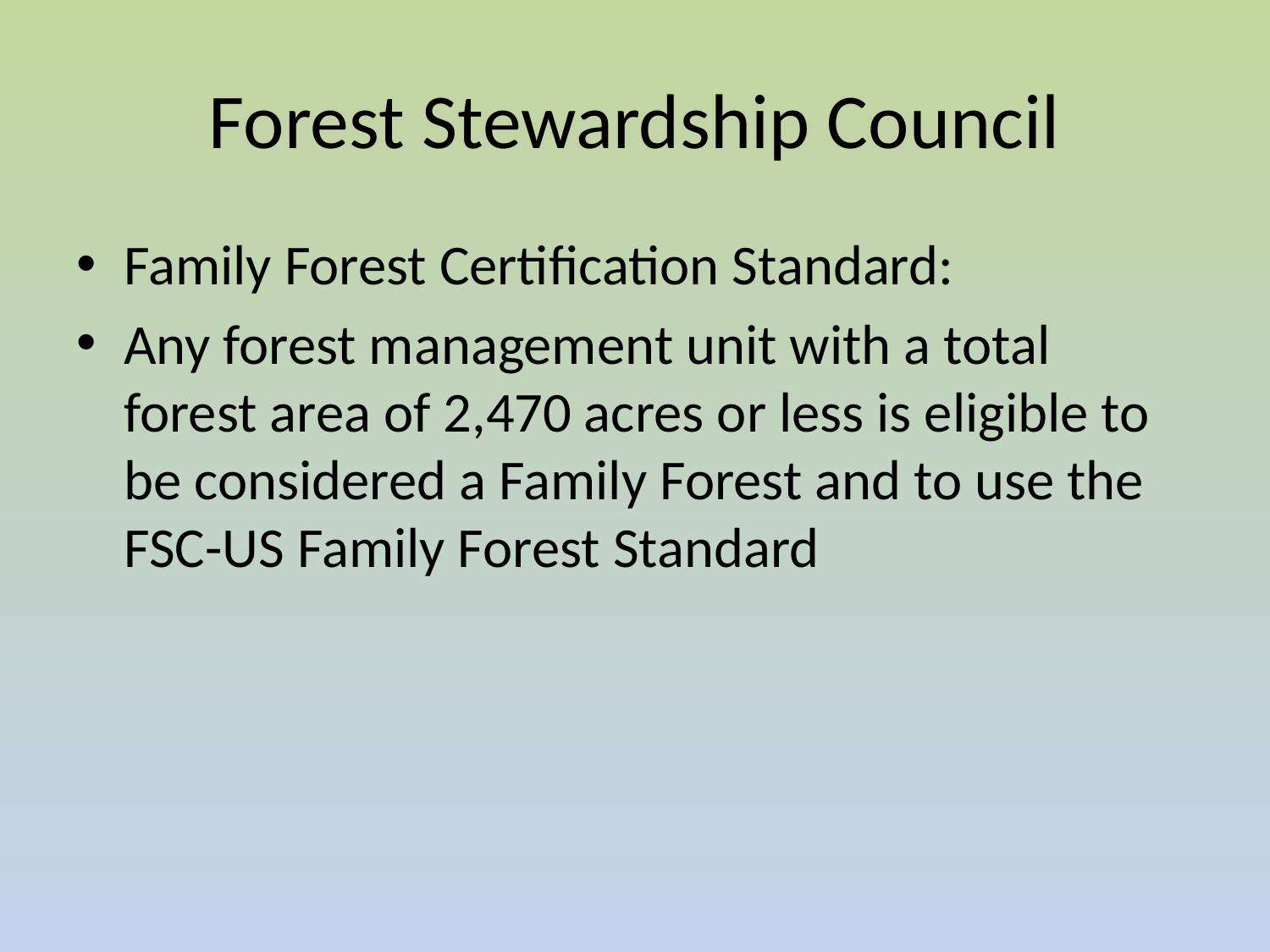

# Forest Stewardship Council
Family Forest Certification Standard:
Any forest management unit with a total forest area of 2,470 acres or less is eligible to be considered a Family Forest and to use the FSC-US Family Forest Standard